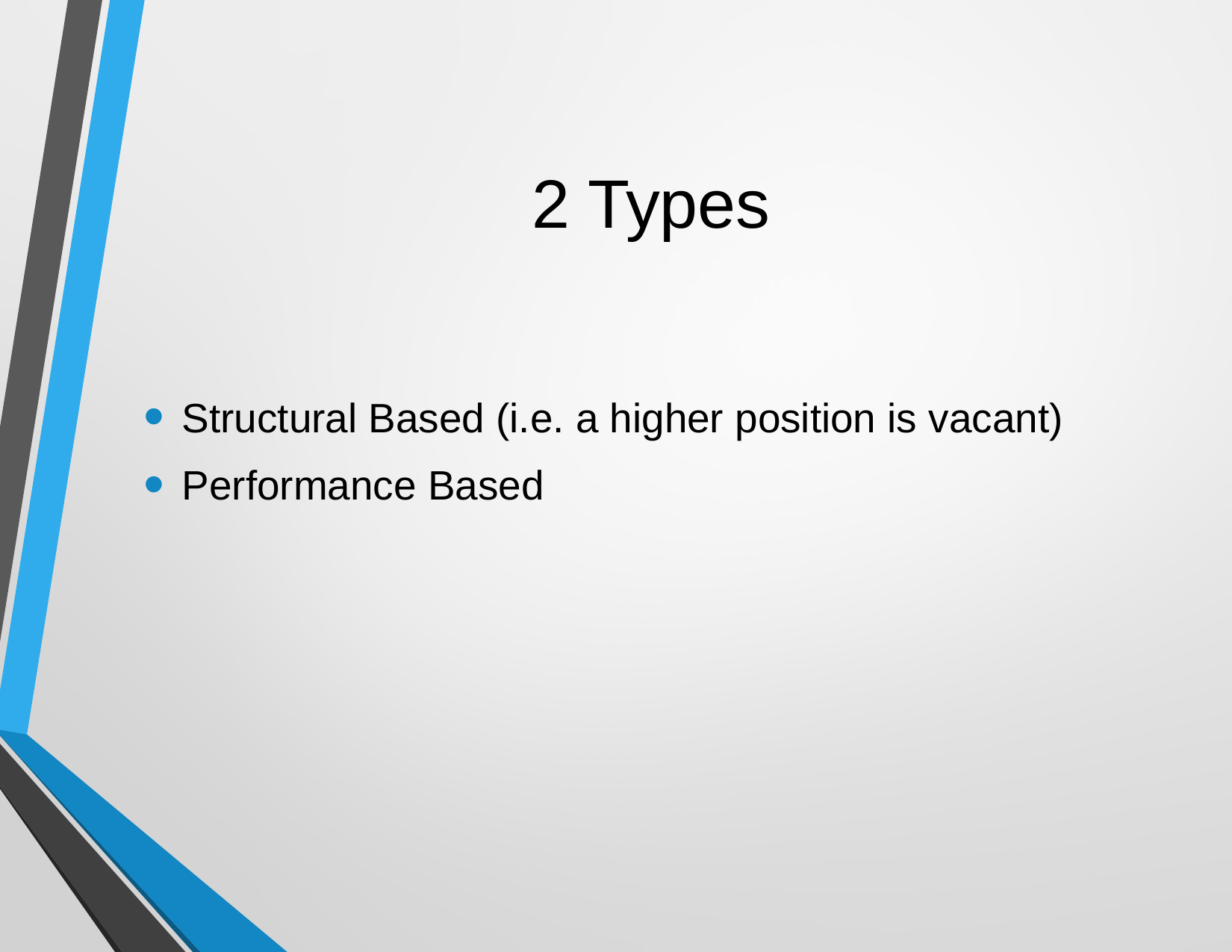

# 2 Types
Structural Based (i.e. a higher position is vacant)
Performance Based